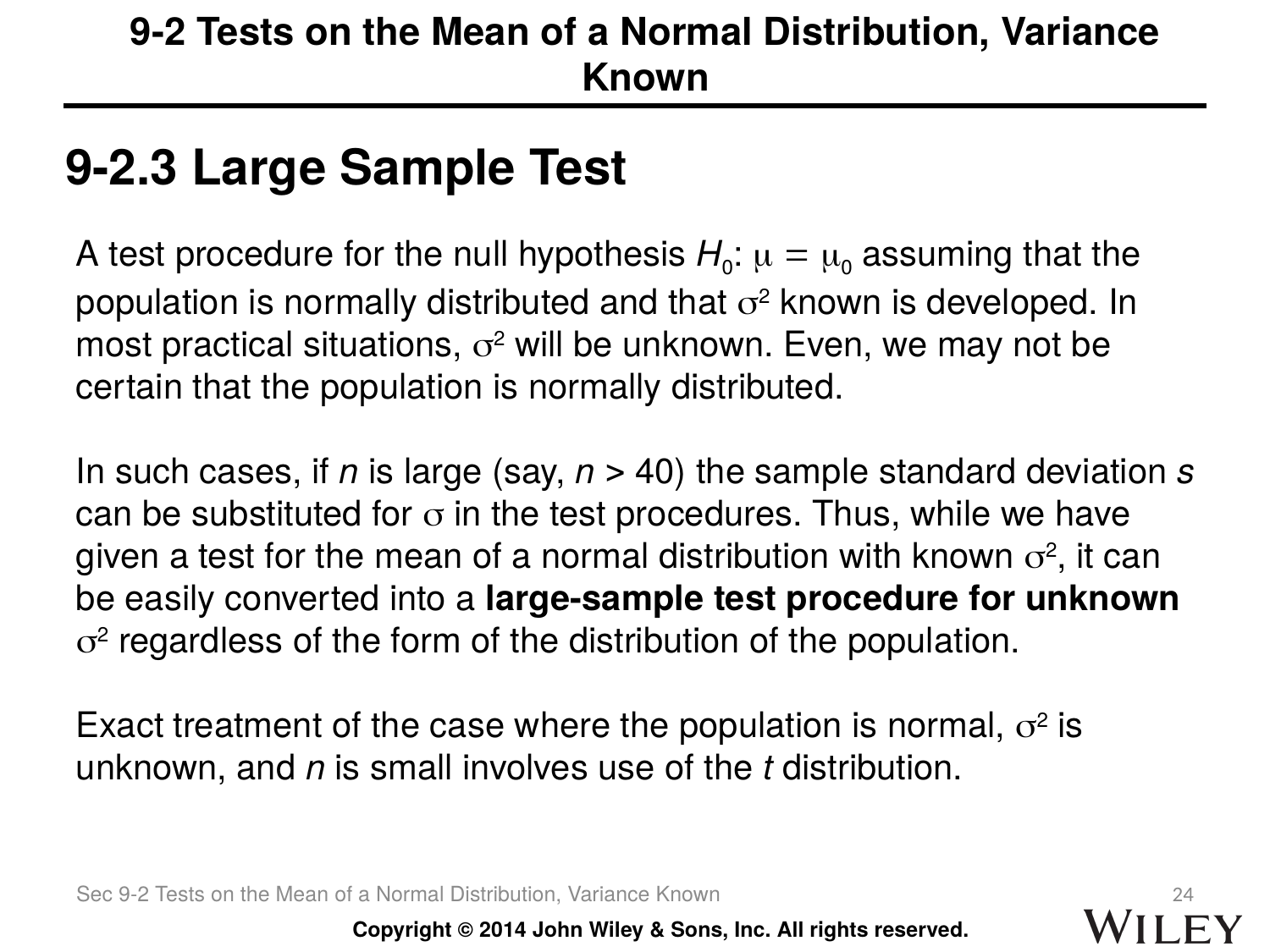

# 9-2 Tests on the Mean of a Normal Distribution, Variance Known
9-2.3 Large Sample Test

A test procedure for the null hypothesis H0: μ = μ0 assuming that the population is normally distributed and that σ2 known is developed. In most practical situations, σ2 will be unknown. Even, we may not be certain that the population is normally distributed.

In such cases, if n is large (say, n > 40) the sample standard deviation s can be substituted for σ in the test procedures. Thus, while we have given a test for the mean of a normal distribution with known σ2, it can be easily converted into a large-sample test procedure for unknown σ2 regardless of the form of the distribution of the population.

Exact treatment of the case where the population is normal, σ2 is unknown, and n is small involves use of the t distribution.

Sec 9-2 Tests on the Mean of a Normal Distribution, Variance Known
24